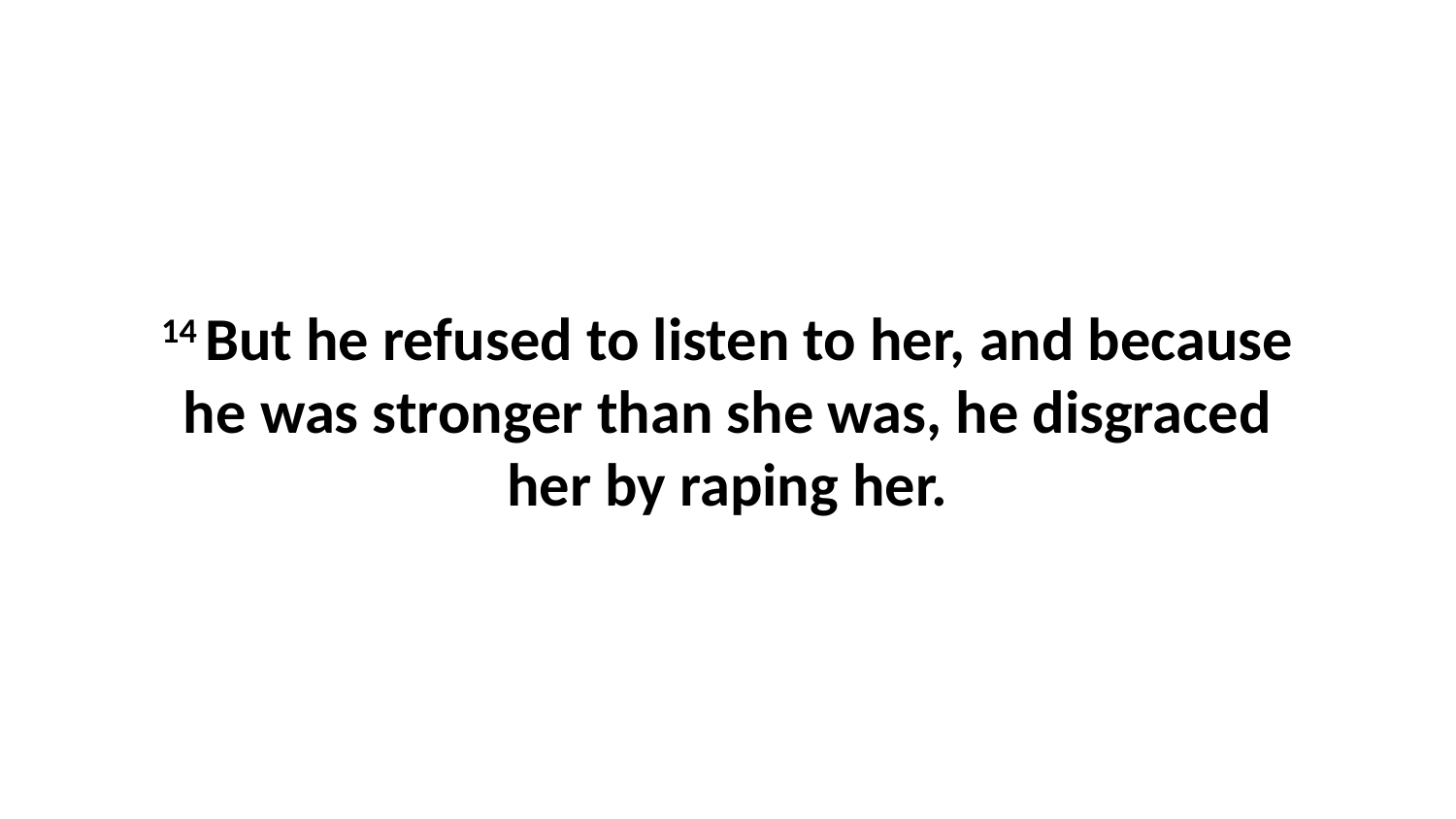

14 But he refused to listen to her, and because he was stronger than she was, he disgraced her by raping her.